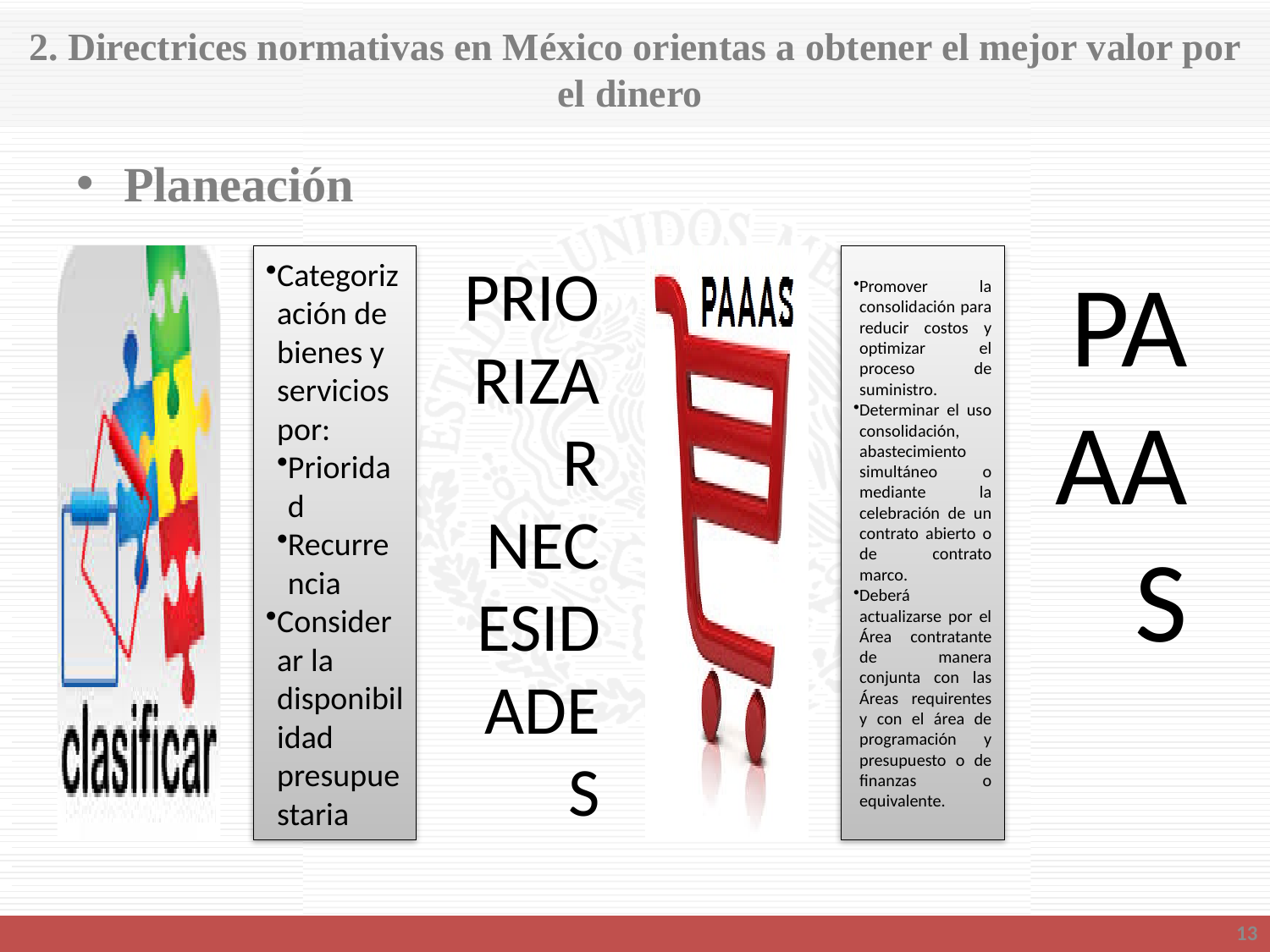

# 2. Directrices normativas en México orientas a obtener el mejor valor por el dinero
Planeación
PRIORIZAR NECESIDADES
Deberá actualizarse por el Área contratante de manera conjunta con las Áreas requirentes y con el área de programación y presupuesto o de finanzas o equivalente.
Promover la consolidación para reducir costos y optimizar el proceso de suministro.
Determinar el uso consolidación, abastecimiento simultáneo o mediante la celebración de un contrato abierto o de contrato marco.
PAAAS
Categorización de bienes y servicios por:
Prioridad
Recurrencia
Considerar la disponibilidad presupuestaria

13